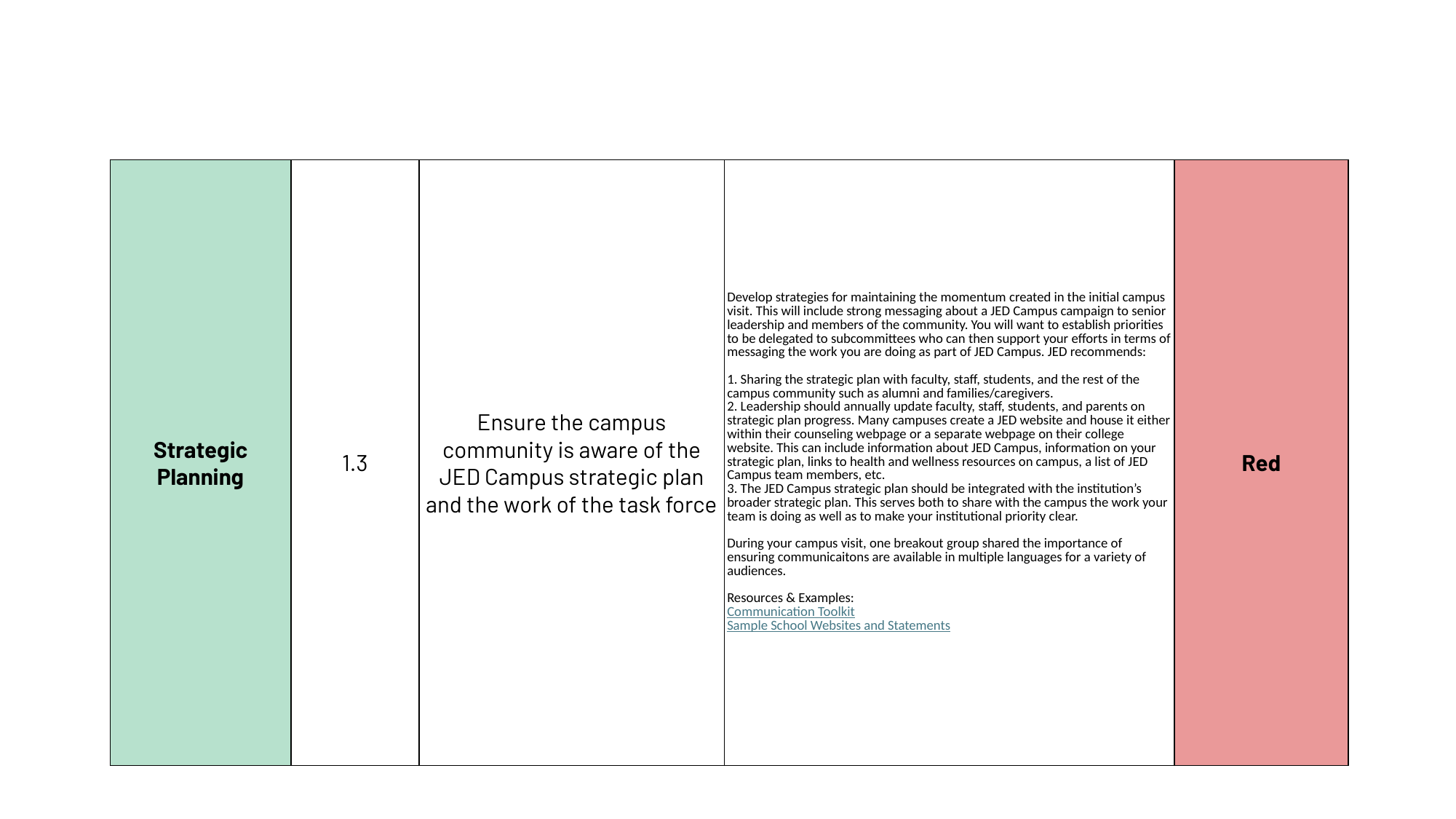

#
| Strategic Planning | 1.3 | Ensure the campus community is aware of the JED Campus strategic plan and the work of the task force | Develop strategies for maintaining the momentum created in the initial campus visit. This will include strong messaging about a JED Campus campaign to senior leadership and members of the community. You will want to establish priorities to be delegated to subcommittees who can then support your efforts in terms of messaging the work you are doing as part of JED Campus. JED recommends: 1. Sharing the strategic plan with faculty, staff, students, and the rest of the campus community such as alumni and families/caregivers. 2. Leadership should annually update faculty, staff, students, and parents on strategic plan progress. Many campuses create a JED website and house it either within their counseling webpage or a separate webpage on their college website. This can include information about JED Campus, information on your strategic plan, links to health and wellness resources on campus, a list of JED Campus team members, etc. 3. The JED Campus strategic plan should be integrated with the institution’s broader strategic plan. This serves both to share with the campus the work your team is doing as well as to make your institutional priority clear. During your campus visit, one breakout group shared the importance of ensuring communicaitons are available in multiple languages for a variety of audiences. Resources & Examples: Communication Toolkit Sample School Websites and Statements | Red |
| --- | --- | --- | --- | --- |